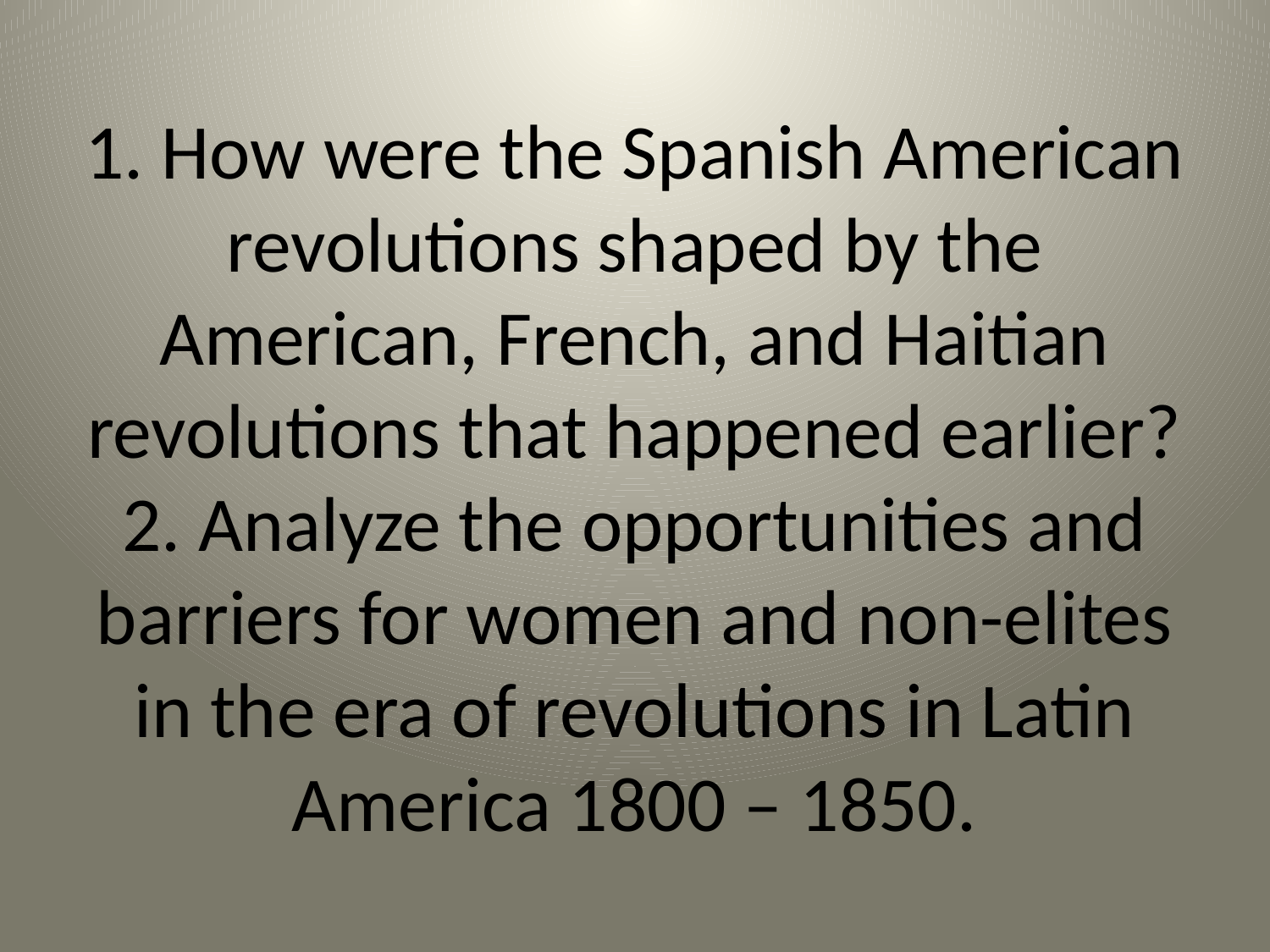

# 1. How were the Spanish American revolutions shaped by the American, French, and Haitian revolutions that happened earlier? 2. Analyze the opportunities and barriers for women and non-elites in the era of revolutions in Latin America 1800 – 1850.